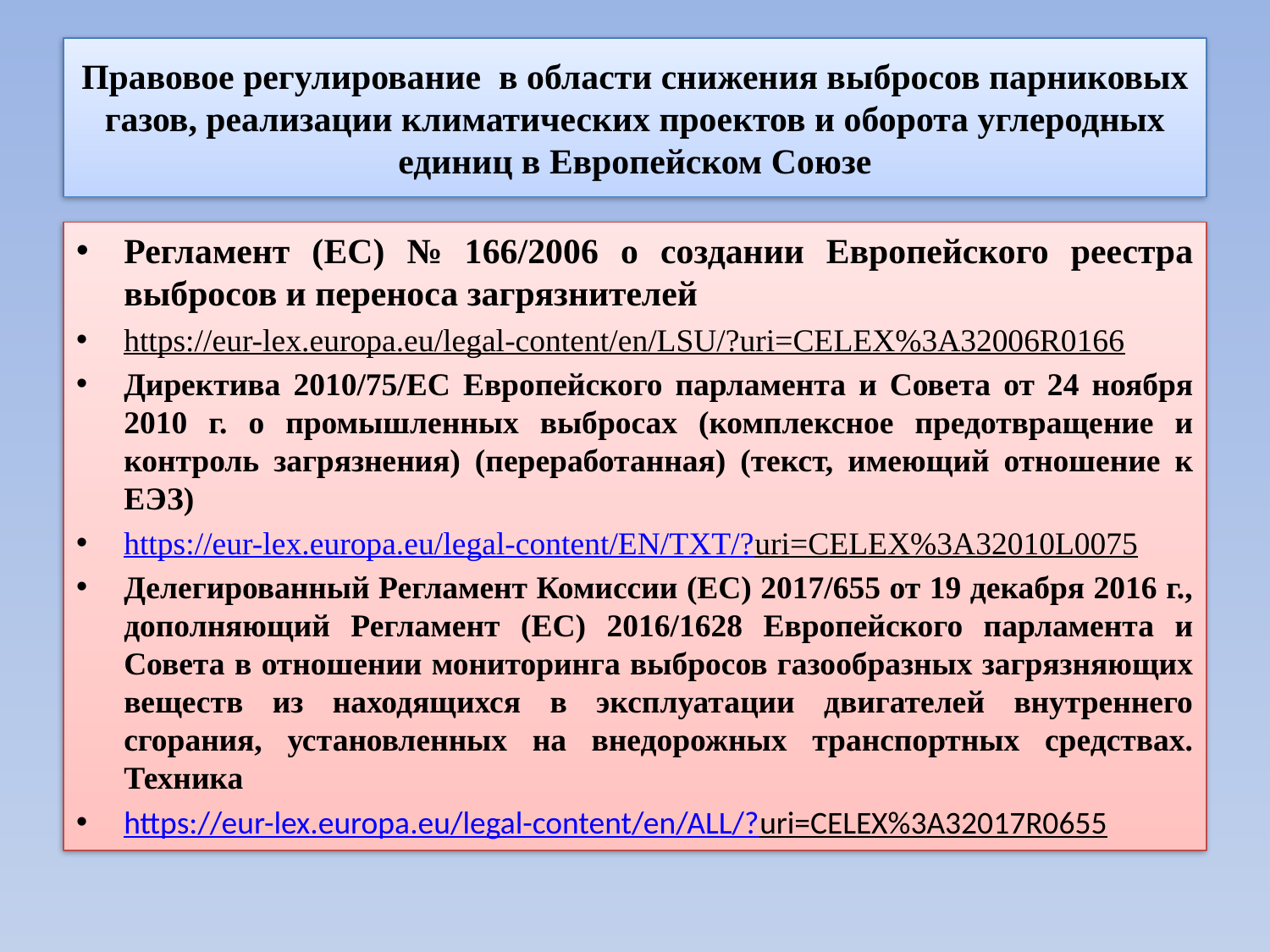

# Правовое регулирование  в области снижения выбросов парниковых газов, реализации климатических проектов и оборота углеродных единиц в Европейском Союзе
Регламент (ЕС) № 166/2006 о создании Европейского реестра выбросов и переноса загрязнителей
https://eur-lex.europa.eu/legal-content/en/LSU/?uri=CELEX%3A32006R0166
Директива 2010/75/ЕС Европейского парламента и Совета от 24 ноября 2010 г. о промышленных выбросах (комплексное предотвращение и контроль загрязнения) (переработанная) (текст, имеющий отношение к ЕЭЗ)
https://eur-lex.europa.eu/legal-content/EN/TXT/?uri=CELEX%3A32010L0075
Делегированный Регламент Комиссии (ЕС) 2017/655 от 19 декабря 2016 г., дополняющий Регламент (ЕС) 2016/1628 Европейского парламента и Совета в отношении мониторинга выбросов газообразных загрязняющих веществ из находящихся в эксплуатации двигателей внутреннего сгорания, установленных на внедорожных транспортных средствах. Техника
https://eur-lex.europa.eu/legal-content/en/ALL/?uri=CELEX%3A32017R0655